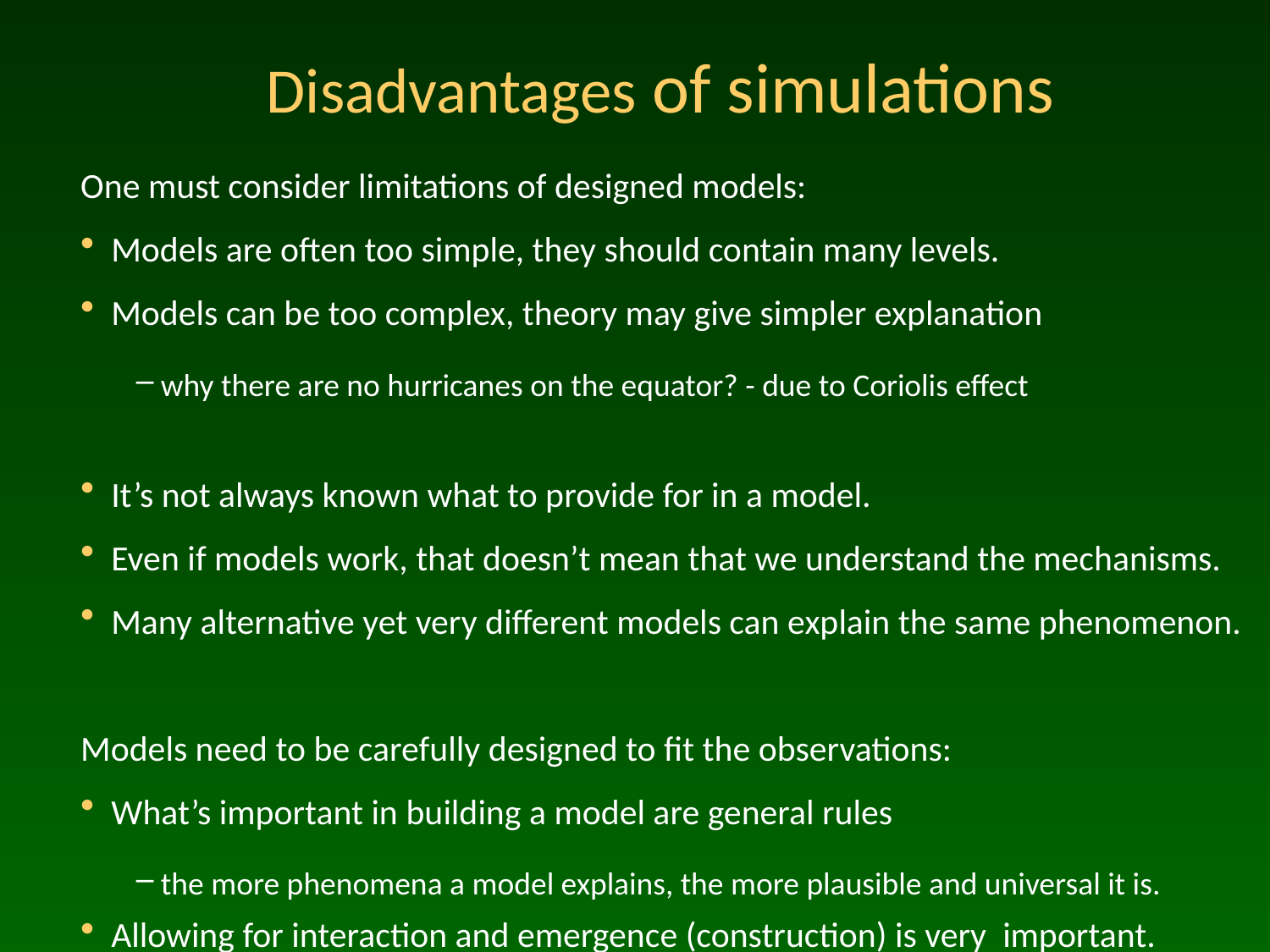

# Disadvantages of simulations
One must consider limitations of designed models:
  Models are often too simple, they should contain many levels.
  Models can be too complex, theory may give simpler explanation
 why there are no hurricanes on the equator? - due to Coriolis effect

  It’s not always known what to provide for in a model.
  Even if models work, that doesn’t mean that we understand the mechanisms.
  Many alternative yet very different models can explain the same phenomenon.

Models need to be carefully designed to fit the observations:
  What’s important in building a model are general rules
 the more phenomena a model explains, the more plausible and universal it is.
  Allowing for interaction and emergence (construction) is very  important.
  Knowledge acquired from models should undergo accumulation.